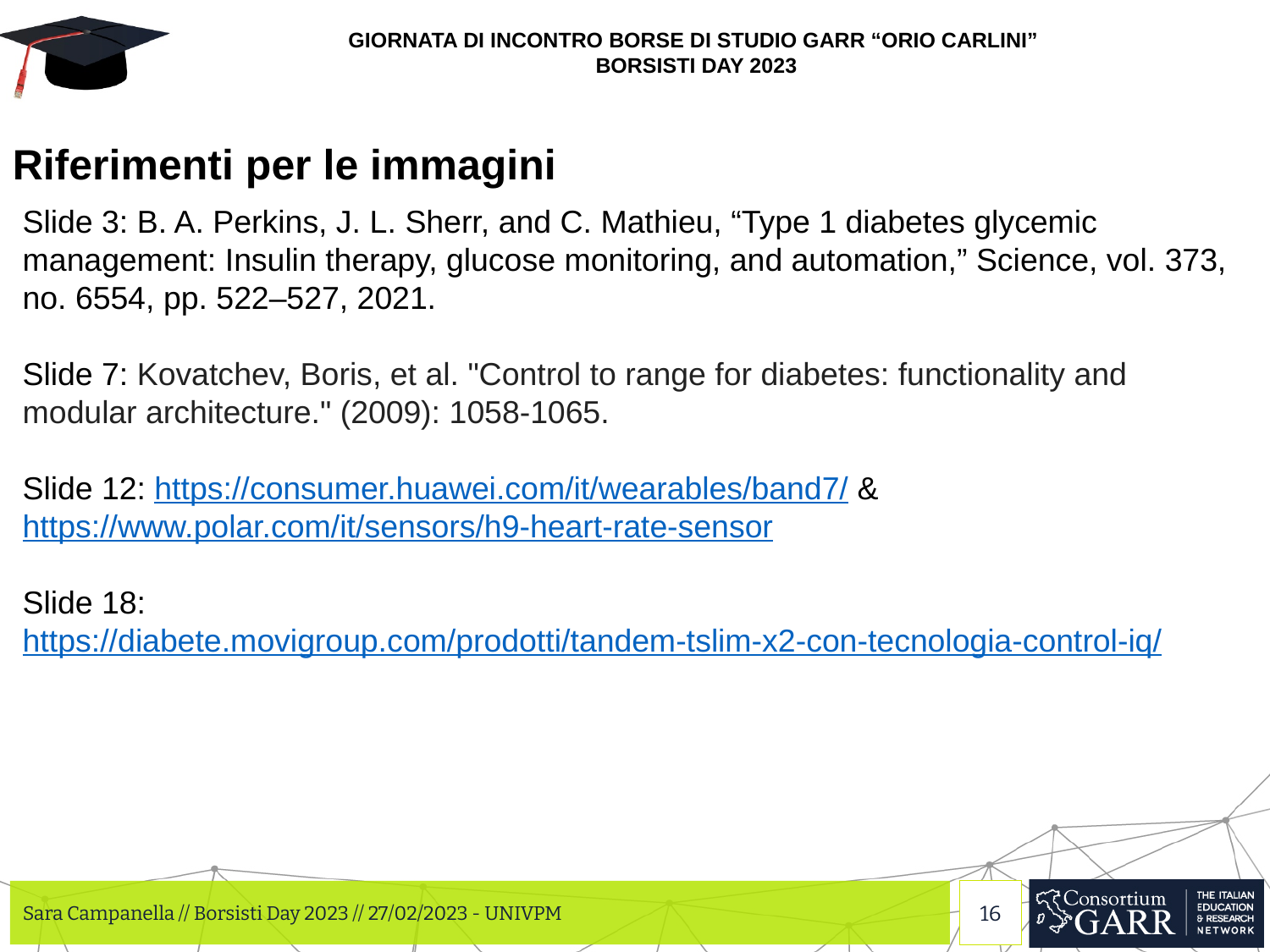

Riferimenti per le immagini
Slide 3: B. A. Perkins, J. L. Sherr, and C. Mathieu, “Type 1 diabetes glycemic management: Insulin therapy, glucose monitoring, and automation,” Science, vol. 373, no. 6554, pp. 522–527, 2021.

Slide 7: Kovatchev, Boris, et al. "Control to range for diabetes: functionality and modular architecture." (2009): 1058-1065.

Slide 12: https://consumer.huawei.com/it/wearables/band7/ & https://www.polar.com/it/sensors/h9-heart-rate-sensor

Slide 18: https://diabete.movigroup.com/prodotti/tandem-tslim-x2-con-tecnologia-control-iq/
Sara Campanella // Borsisti Day 2023 // 27/02/2023 - UNIVPM
16